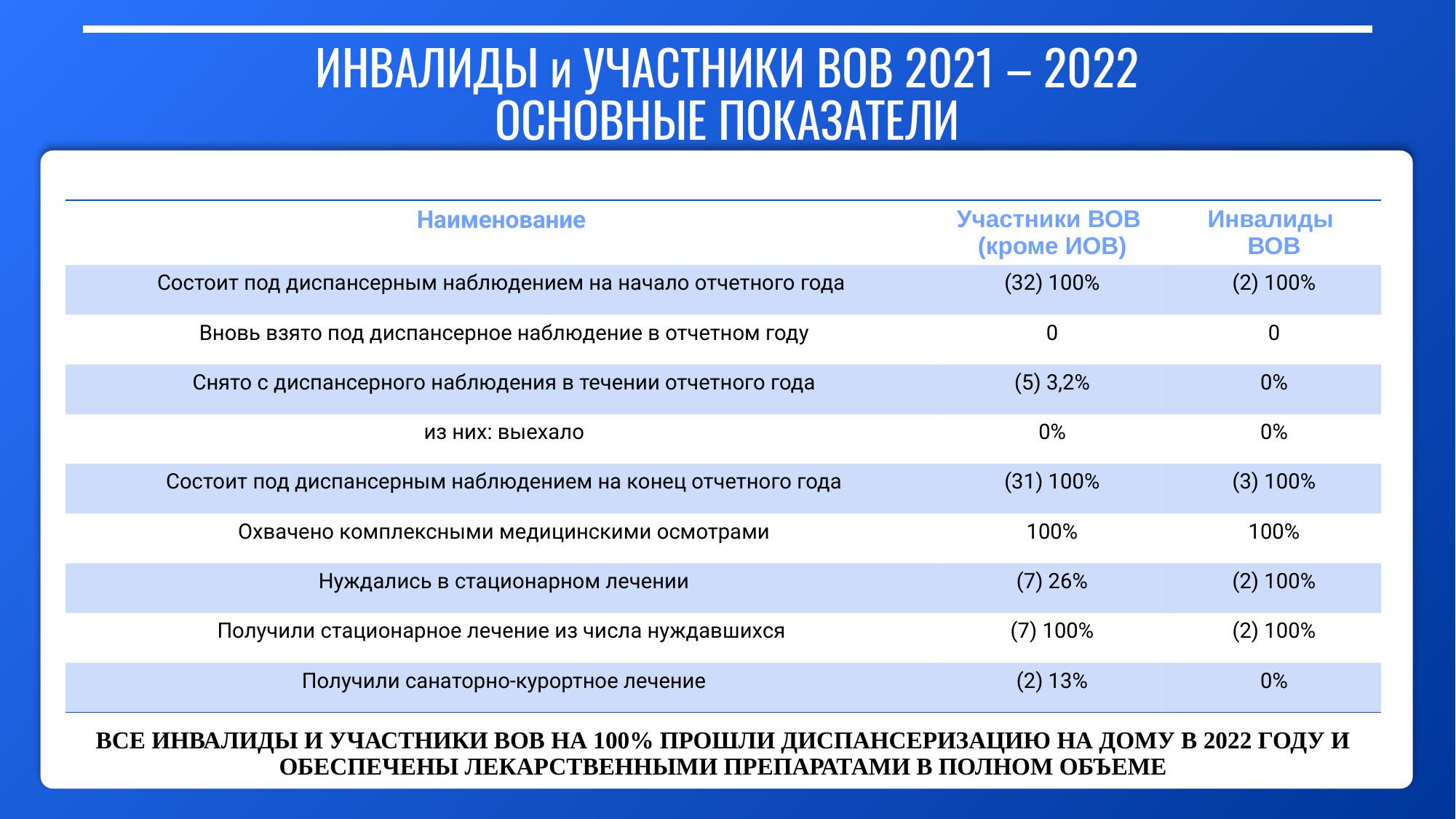

# ИНВАЛИДЫ и УЧАСТНИКИ ВОВ 2021 – 2022 ОСНОВНЫЕ ПОКАЗАТЕЛИ

| Наименование | Участники ВОВ (кроме ИОВ) | Инвалиды ВОВ |
| --- | --- | --- |
| Состоит под диспансерным наблюдением на начало отчетного года | (32) 100% | (2) 100% |
| Вновь взято под диспансерное наблюдение в отчетном году | 0 | 0 |
| Снято с диспансерного наблюдения в течении отчетного года | (5) 3,2% | 0% |
| из них: выехало | 0% | 0% |
| Состоит под диспансерным наблюдением на конец отчетного года | (31) 100% | (3) 100% |
| Охвачено комплексными медицинскими осмотрами | 100% | 100% |
| Нуждались в стационарном лечении | (7) 26% | (2) 100% |
| Получили стационарное лечение из числа нуждавшихся | (7) 100% | (2) 100% |
| Получили санаторно-курортное лечение | (2) 13% | 0% |
ВСЕ ИНВАЛИДЫ И УЧАСТНИКИ ВОВ НА 100% ПРОШЛИ ДИСПАНСЕРИЗАЦИЮ НА ДОМУ В 2022 ГОДУ И ОБЕСПЕЧЕНЫ ЛЕКАРСТВЕННЫМИ ПРЕПАРАТАМИ В ПОЛНОМ ОБЪЕМЕ